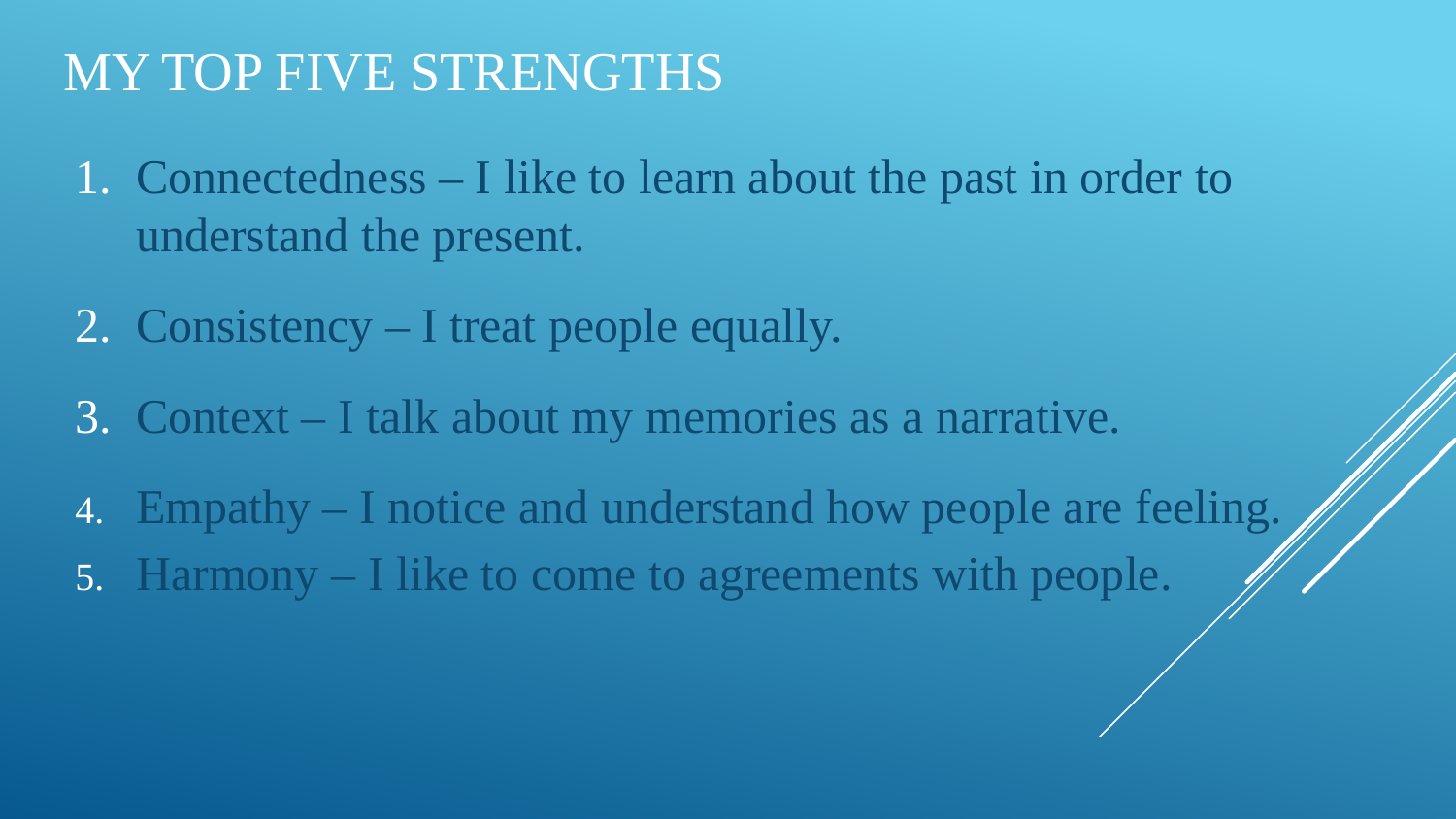

# My Top Five Strengths
Connectedness – I like to learn about the past in order to understand the present.
Consistency – I treat people equally.
Context – I talk about my memories as a narrative.
Empathy – I notice and understand how people are feeling.
Harmony – I like to come to agreements with people.